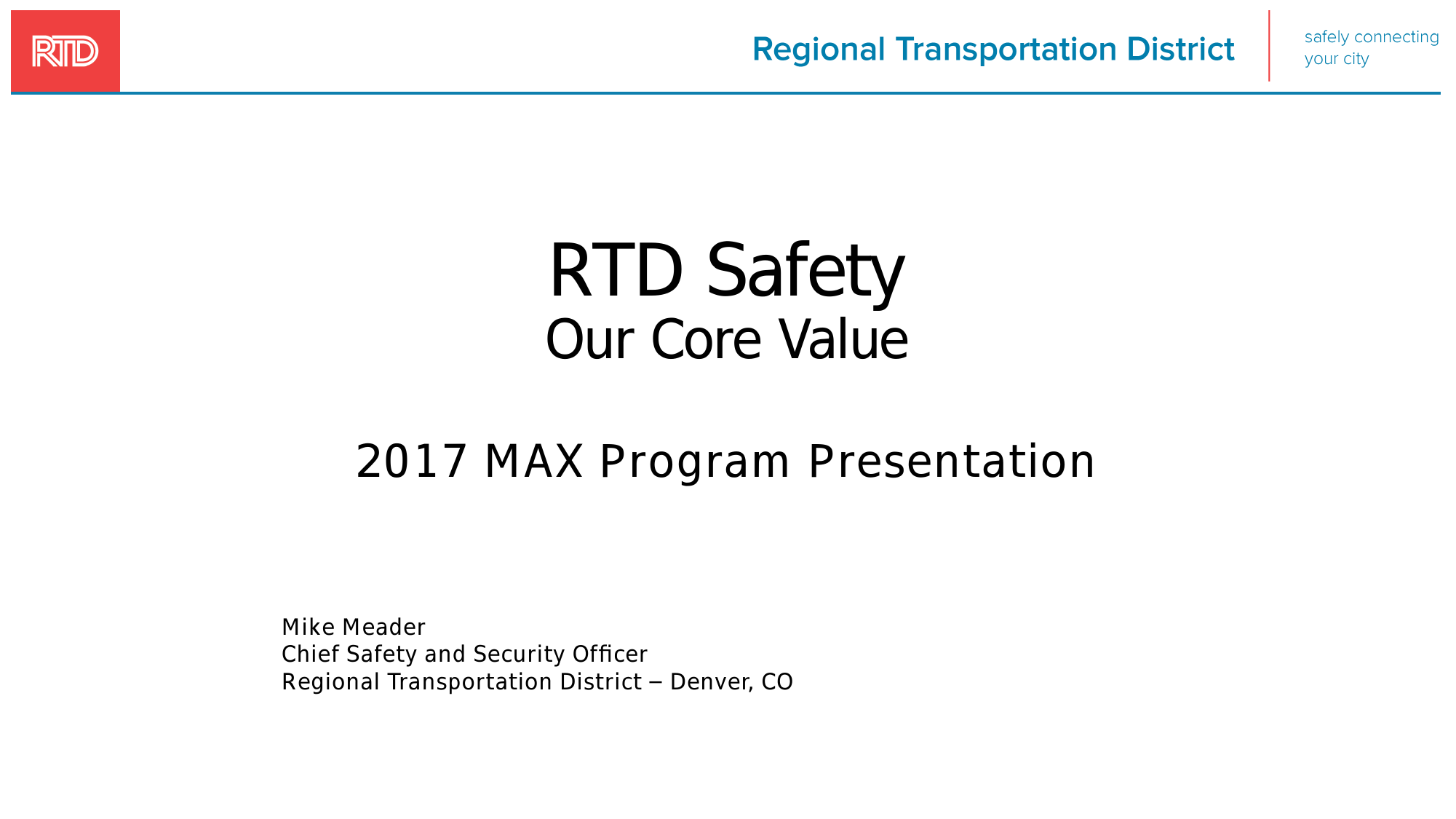

# RTD Safety Our Core Value
2017 MAX Program Presentation

Mike Meader
Chief Safety and Security Officer
Regional Transportation District – Denver, CO